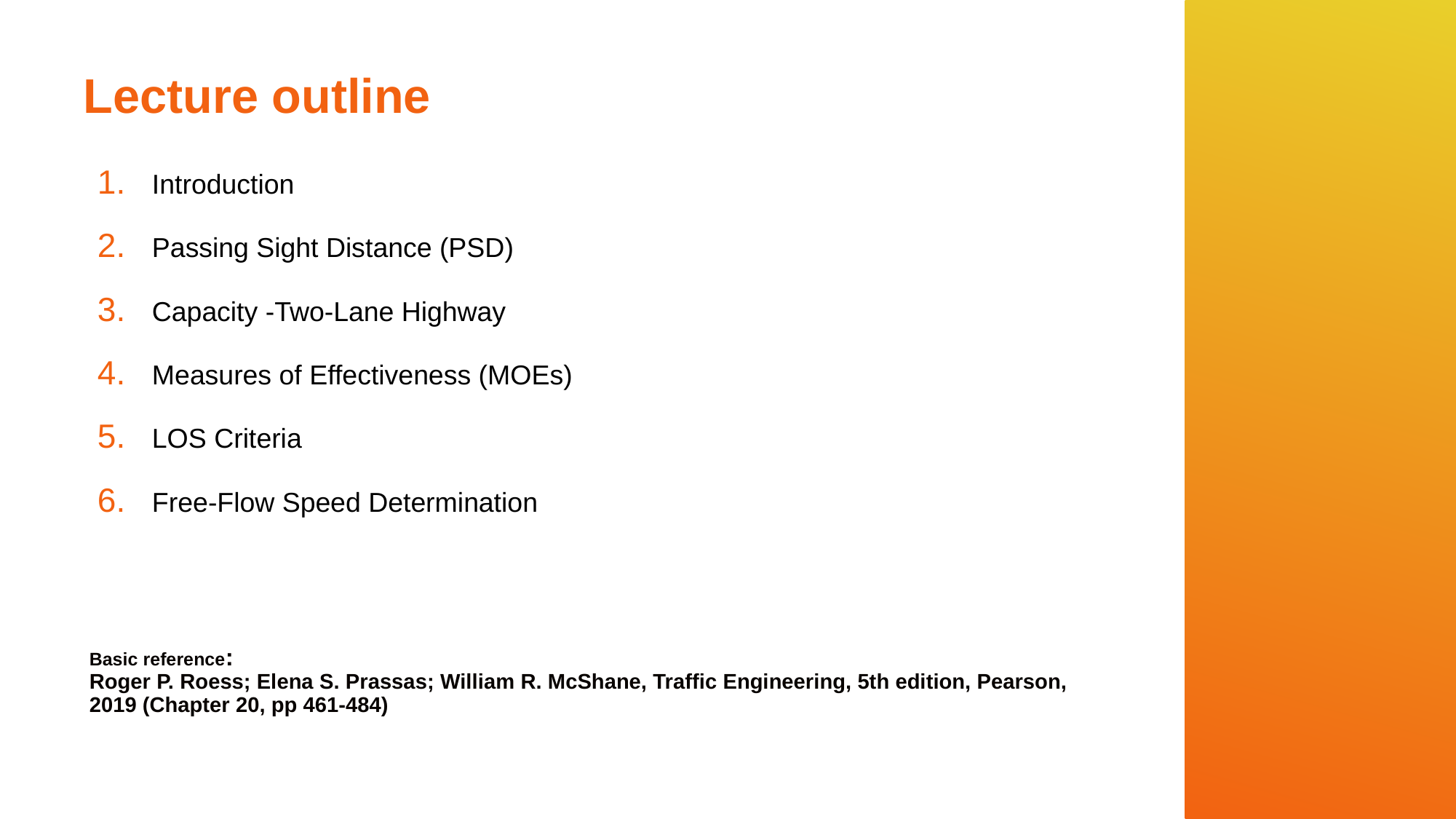

# Lecture outline
Introduction
Passing Sight Distance (PSD)
Capacity -Two-Lane Highway
Measures of Effectiveness (MOEs)
LOS Criteria
Free-Flow Speed Determination
Basic reference:
Roger P. Roess; Elena S. Prassas; William R. McShane, Traffic Engineering, 5th edition, Pearson,  2019 (Chapter 20, pp 461-484)